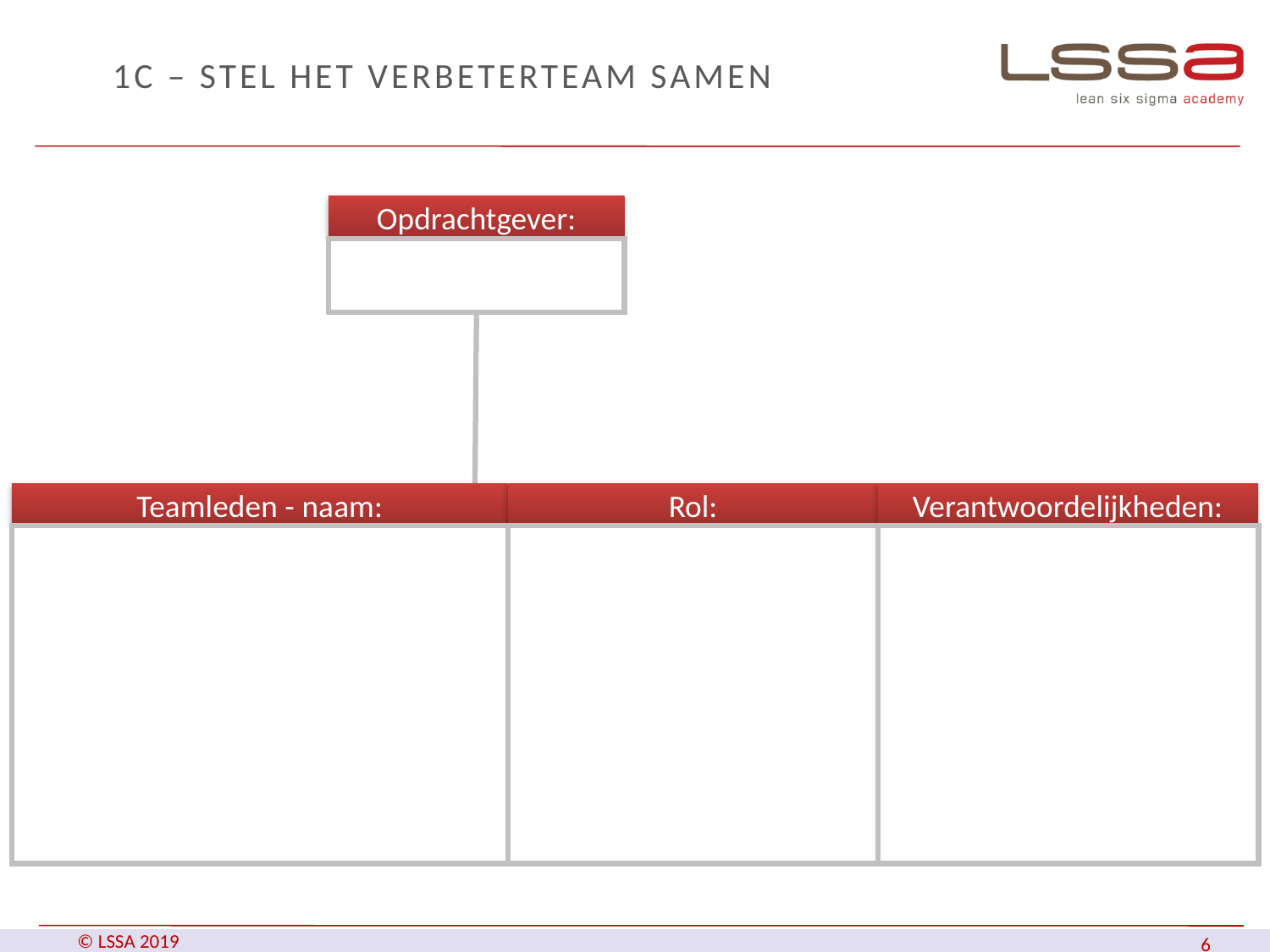

# 1c – stel het verbeterteam samen
Opdrachtgever:

Teamleden - naam:
Rol:
Verantwoordelijkheden: